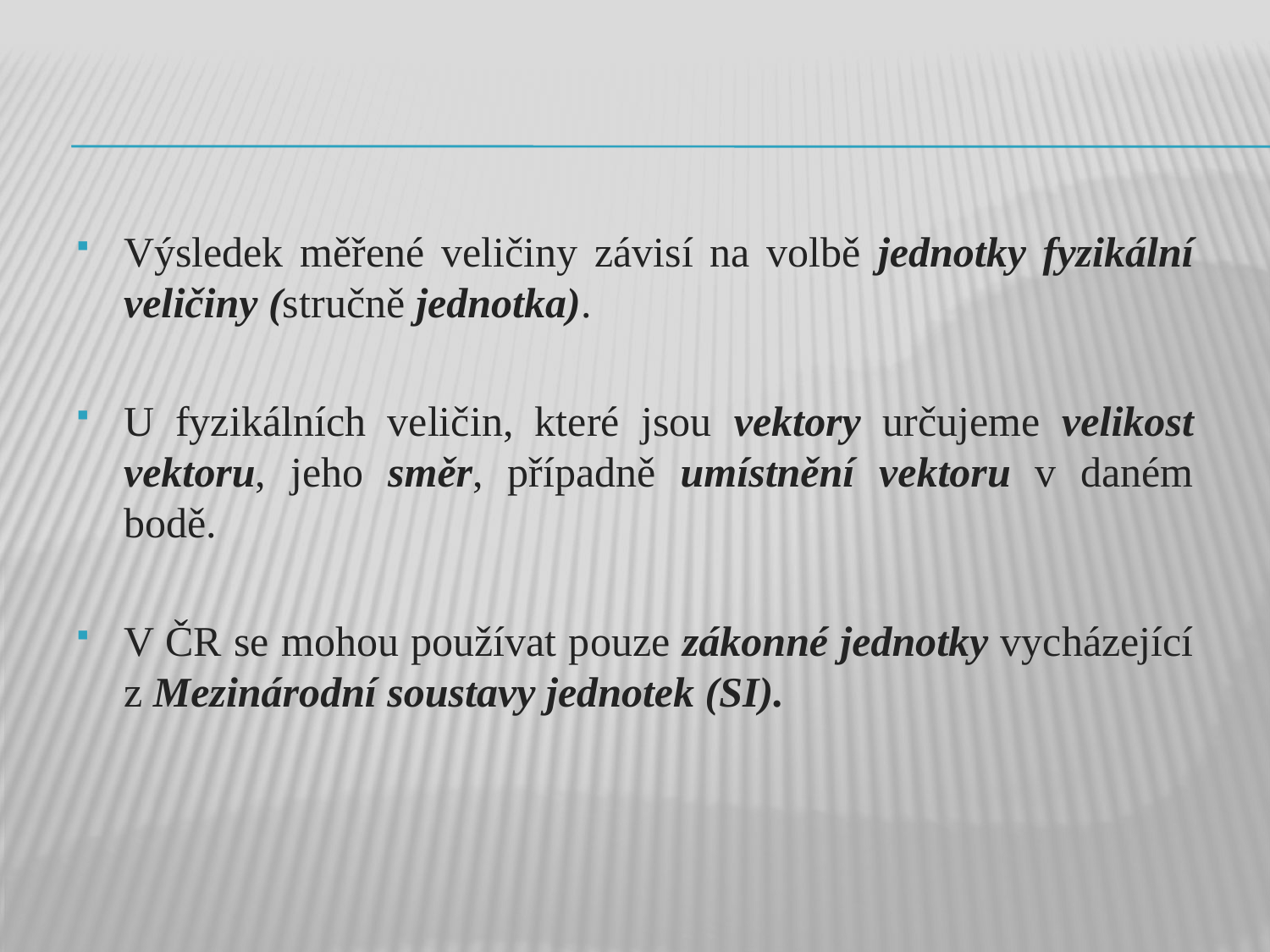

Výsledek měřené veličiny závisí na volbě jednotky fyzikální veličiny (stručně jednotka).

U fyzikálních veličin, které jsou vektory určujeme velikost vektoru, jeho směr, případně umístnění vektoru v daném bodě.

V ČR se mohou používat pouze zákonné jednotky vycházející z Mezinárodní soustavy jednotek (SI).